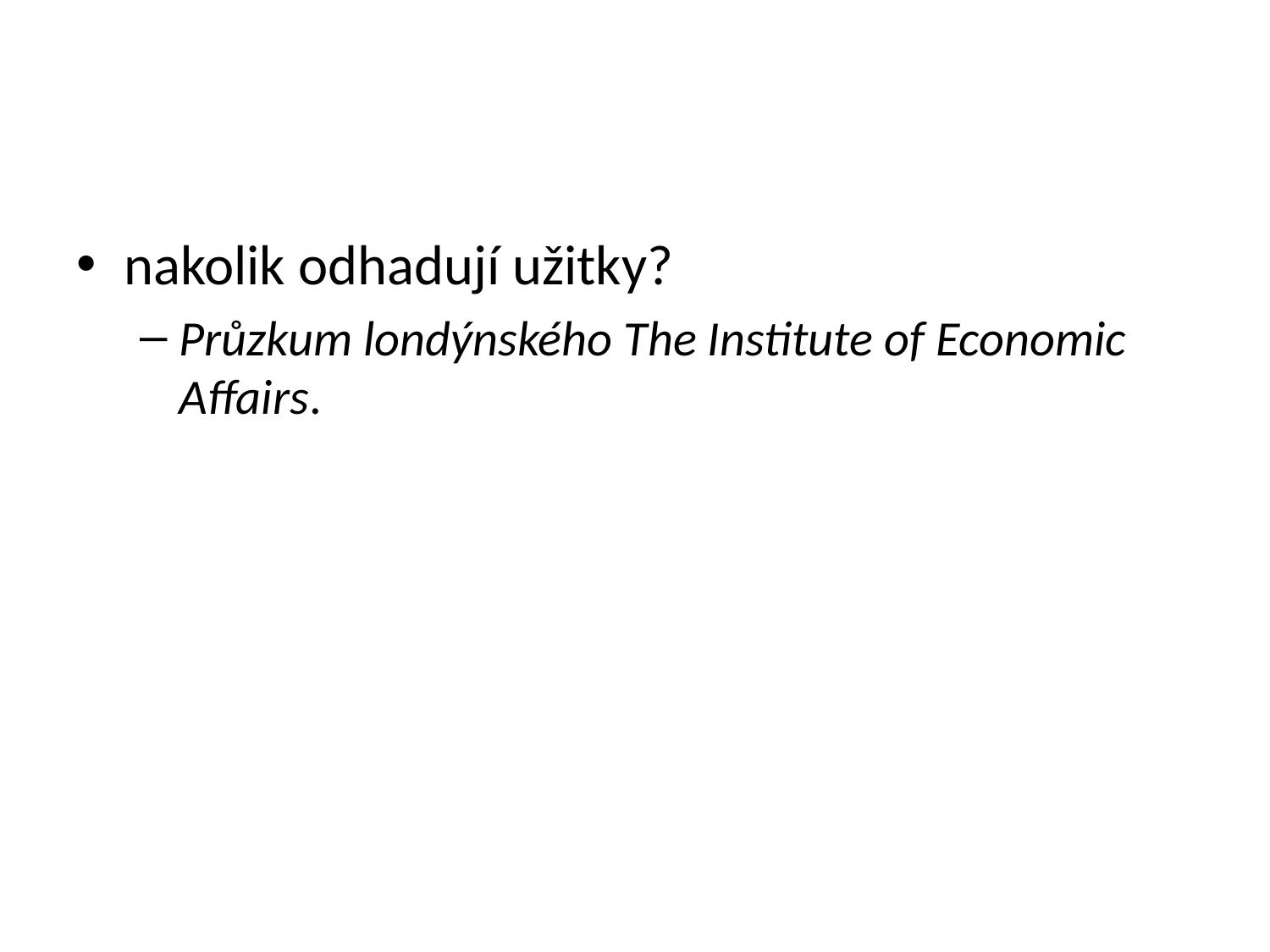

#
nakolik odhadují užitky?
Průzkum londýnského The Institute of Economic Affairs.